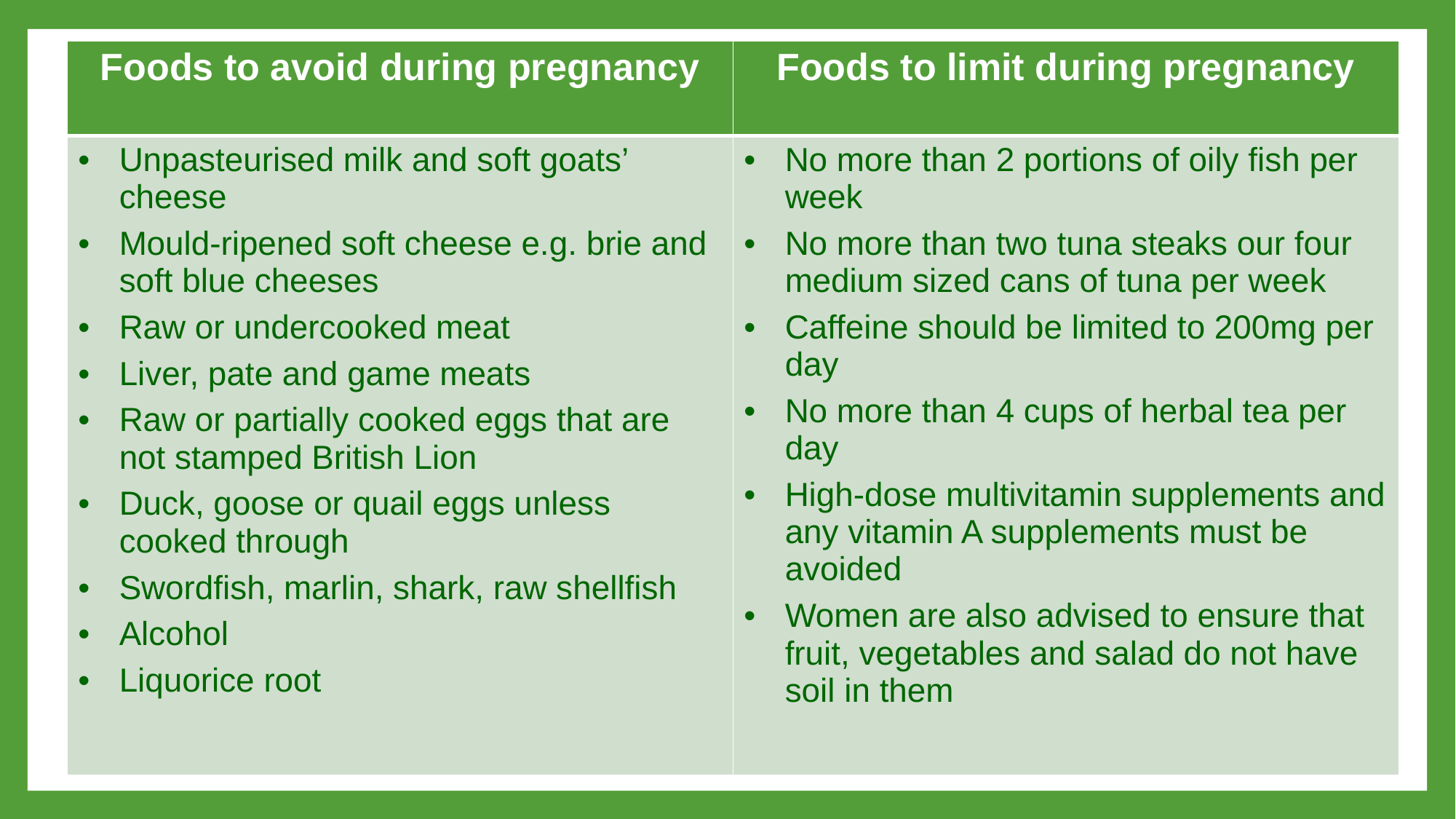

| Foods to avoid during pregnancy | Foods to limit during pregnancy |
| --- | --- |
| Unpasteurised milk and soft goats’ cheese Mould-ripened soft cheese e.g. brie and soft blue cheeses Raw or undercooked meat Liver, pate and game meats Raw or partially cooked eggs that are not stamped British Lion Duck, goose or quail eggs unless cooked through Swordfish, marlin, shark, raw shellfish Alcohol Liquorice root | No more than 2 portions of oily fish per week No more than two tuna steaks our four medium sized cans of tuna per week Caffeine should be limited to 200mg per day No more than 4 cups of herbal tea per day High-dose multivitamin supplements and any vitamin A supplements must be avoided Women are also advised to ensure that fruit, vegetables and salad do not have soil in them |